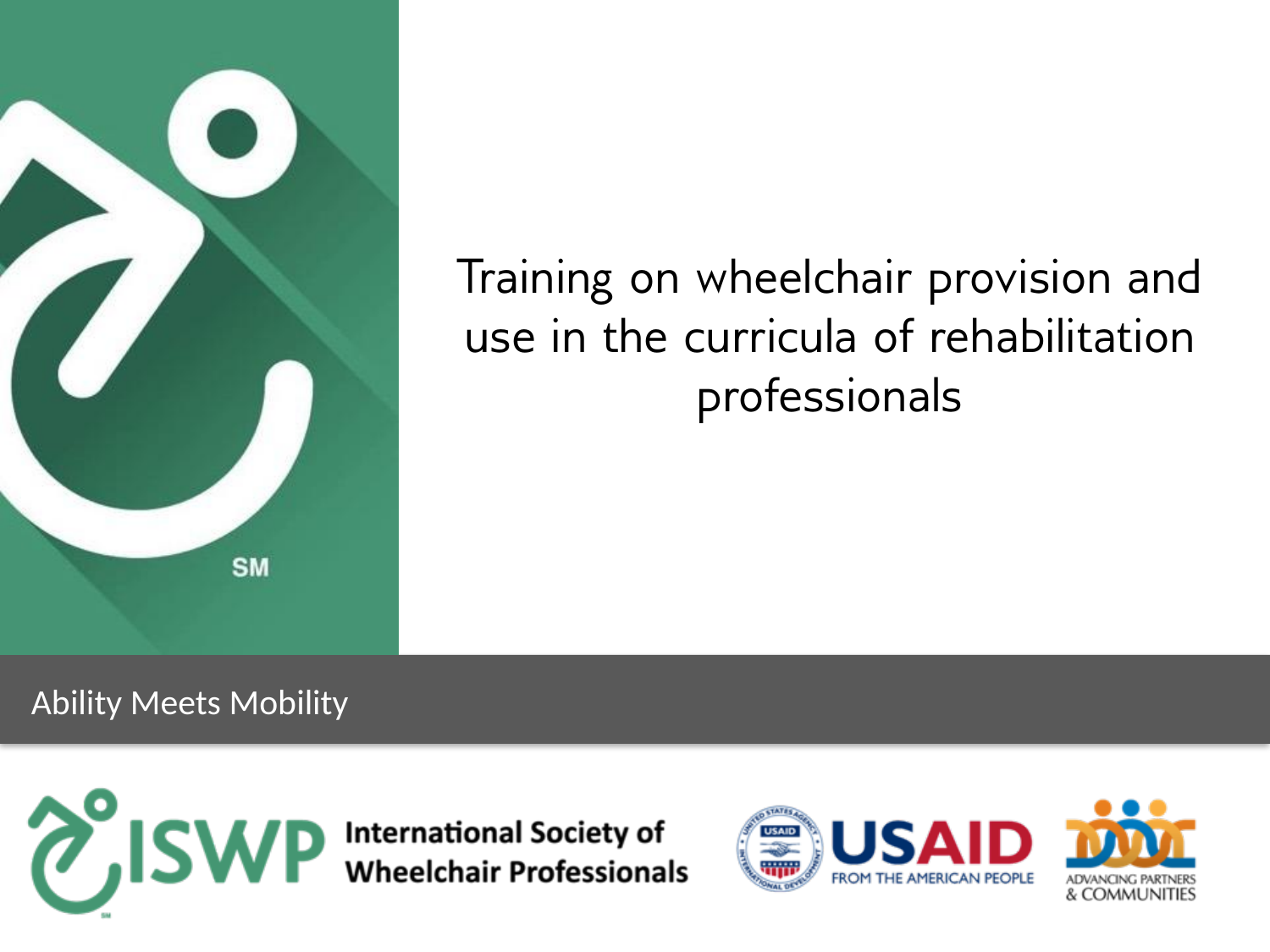

# Training on wheelchair provision and use in the curricula of rehabilitation professionals